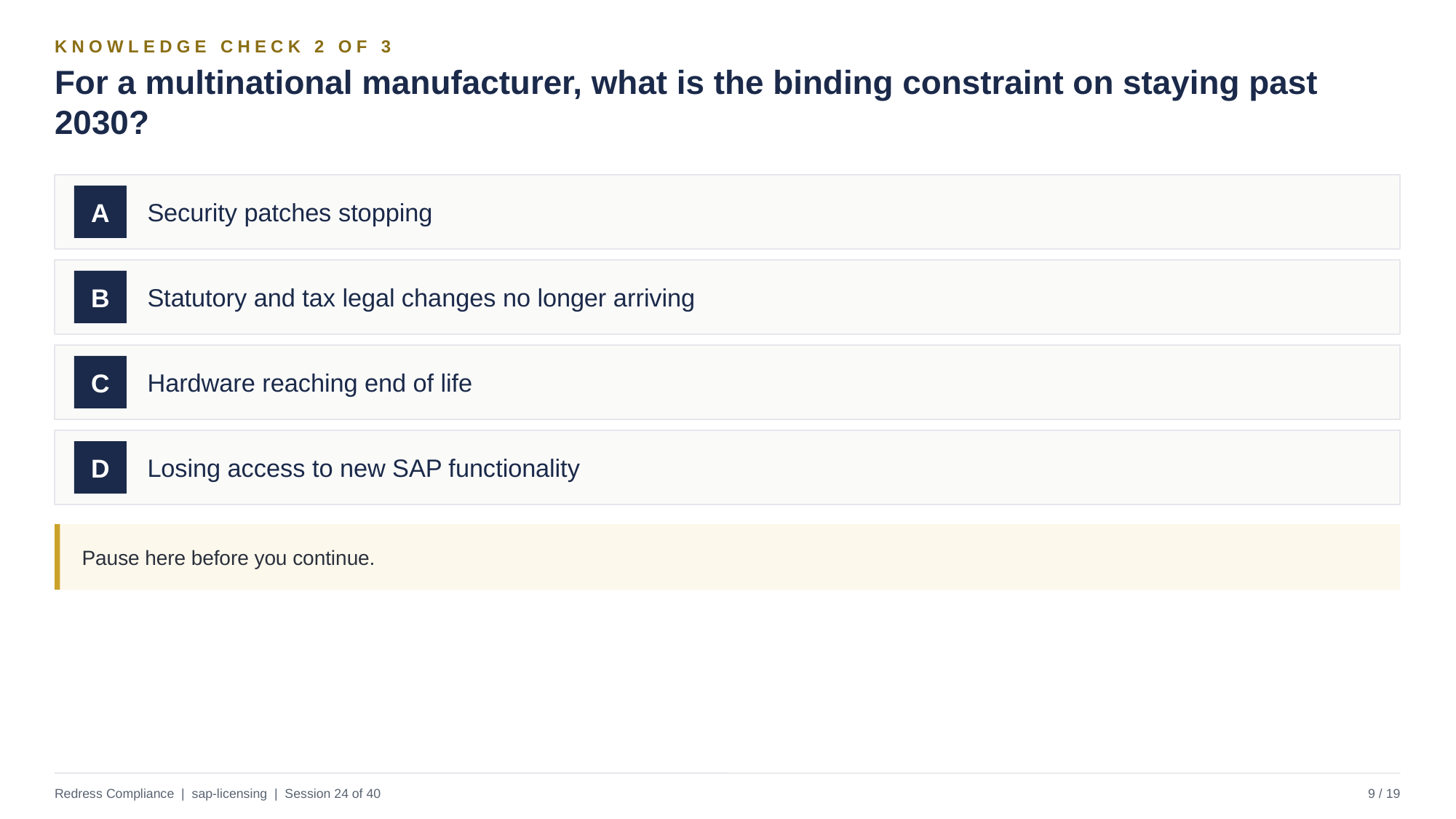

KNOWLEDGE CHECK 2 OF 3
For a multinational manufacturer, what is the binding constraint on staying past 2030?

Security patches stopping

A

Statutory and tax legal changes no longer arriving

B

Hardware reaching end of life

C

Losing access to new SAP functionality

D

Pause here before you continue.

Redress Compliance  |  sap-licensing  |  Session 24 of 40
9 / 19